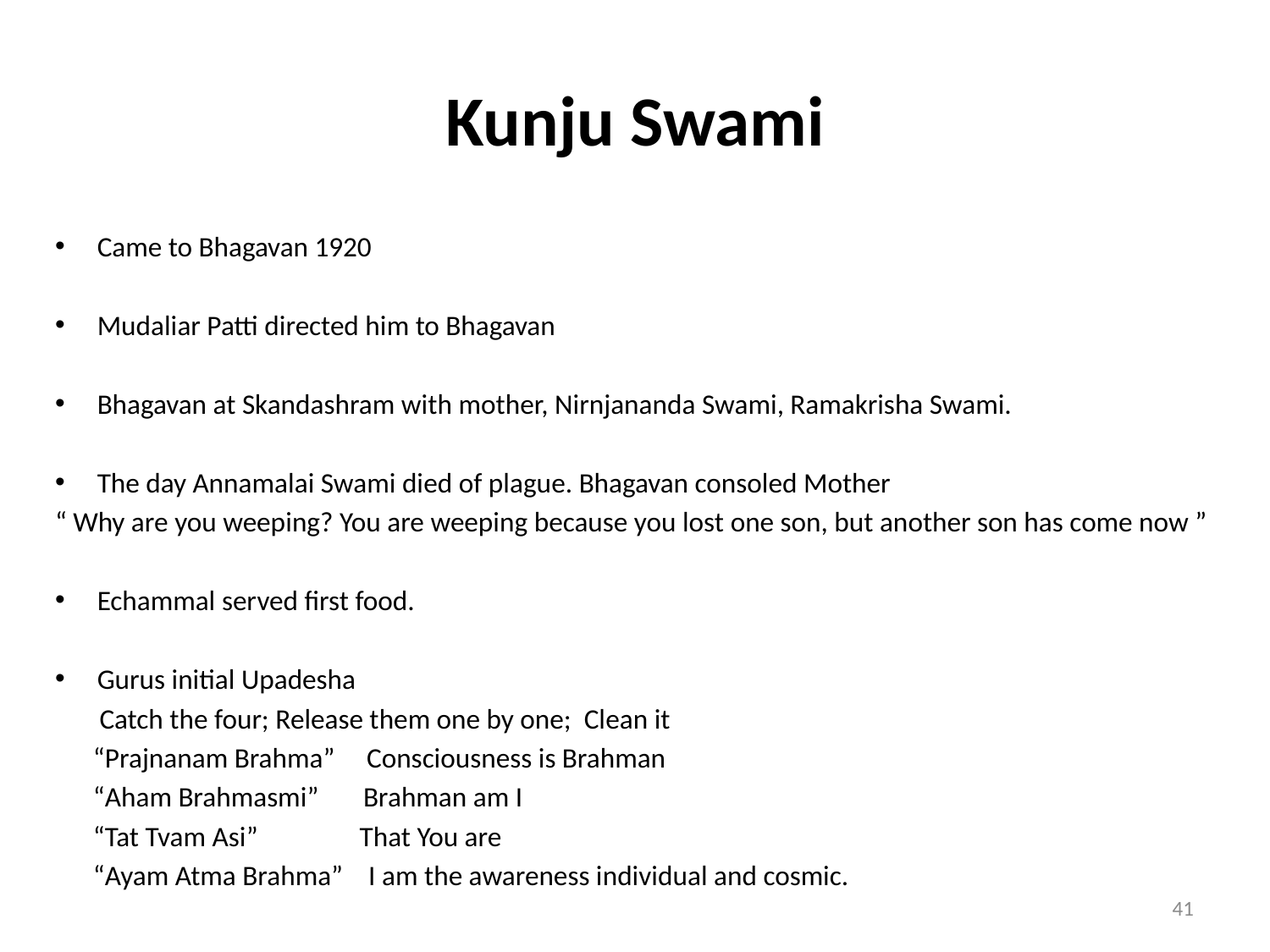

# Kunju Swami
Came to Bhagavan 1920

Mudaliar Patti directed him to Bhagavan

Bhagavan at Skandashram with mother, Nirnjananda Swami, Ramakrisha Swami.

The day Annamalai Swami died of plague. Bhagavan consoled Mother
“ Why are you weeping? You are weeping because you lost one son, but another son has come now ”

Echammal served first food.

Gurus initial Upadesha
       Catch the four; Release them one by one;  Clean it
      “Prajnanam Brahma”     Consciousness is Brahman
      “Aham Brahmasmi”       Brahman am I
      “Tat Tvam Asi”                That You are
      “Ayam Atma Brahma”    I am the awareness individual and cosmic.

41